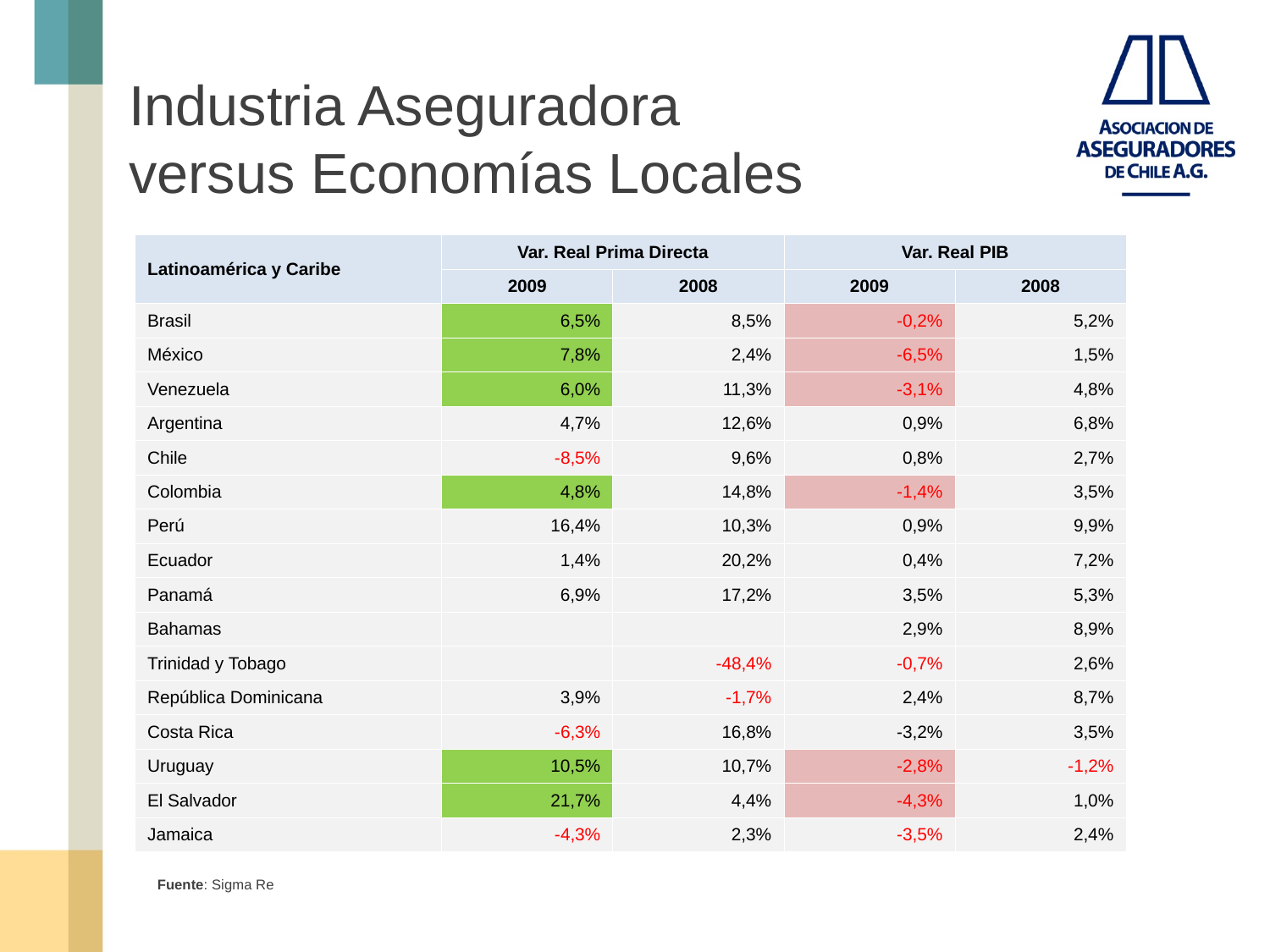

Industria Aseguradora
versus Economías Locales
| Latinoamérica y Caribe | Var. Real Prima Directa |  | Var. Real PIB |  |
| --- | --- | --- | --- | --- |
|  | 2009 | 2008 | 2009 | 2008 |
| Brasil | 6,5% | 8,5% | -0,2% | 5,2% |
| México | 7,8% | 2,4% | -6,5% | 1,5% |
| Venezuela | 6,0% | 11,3% | -3,1% | 4,8% |
| Argentina | 4,7% | 12,6% | 0,9% | 6,8% |
| Chile | -8,5% | 9,6% | 0,8% | 2,7% |
| Colombia | 4,8% | 14,8% | -1,4% | 3,5% |
| Perú | 16,4% | 10,3% | 0,9% | 9,9% |
| Ecuador | 1,4% | 20,2% | 0,4% | 7,2% |
| Panamá | 6,9% | 17,2% | 3,5% | 5,3% |
| Bahamas |  |  | 2,9% | 8,9% |
| Trinidad y Tobago |  | -48,4% | -0,7% | 2,6% |
| República Dominicana | 3,9% | -1,7% | 2,4% | 8,7% |
| Costa Rica | -6,3% | 16,8% | -3,2% | 3,5% |
| Uruguay | 10,5% | 10,7% | -2,8% | -1,2% |
| El Salvador | 21,7% | 4,4% | -4,3% | 1,0% |
| Jamaica | -4,3% | 2,3% | -3,5% | 2,4% |
| Latinoamérica y Caribe | Var. Real Prima Directa |  | Var. Real PIB |  |
| --- | --- | --- | --- | --- |
|  | 2009 | 2008 | 2009 | 2008 |
| Brasil | 6,5% | 8,5% | -0,2% | 5,2% |
| México | 7,8% | 2,4% | -6,5% | 1,5% |
| Venezuela | 6,0% | 11,3% | -3,1% | 4,8% |
| Argentina | 4,7% | 12,6% | 0,9% | 6,8% |
| Chile | -8,5% | 9,6% | 0,8% | 2,7% |
| Colombia | 4,8% | 14,8% | -1,4% | 3,5% |
| Perú | 16,4% | 10,3% | 0,9% | 9,9% |
| Ecuador | 1,4% | 20,2% | 0,4% | 7,2% |
| Panamá | 6,9% | 17,2% | 3,5% | 5,3% |
| Bahamas |  |  | 2,9% | 8,9% |
| Trinidad y Tobago |  | -48,4% | -0,7% | 2,6% |
| República Dominicana | 3,9% | -1,7% | 2,4% | 8,7% |
| Costa Rica | -6,3% | 16,8% | -3,2% | 3,5% |
| Uruguay | 10,5% | 10,7% | -2,8% | -1,2% |
| El Salvador | 21,7% | 4,4% | -4,3% | 1,0% |
| Jamaica | -4,3% | 2,3% | -3,5% | 2,4% |
Fuente: Sigma Re